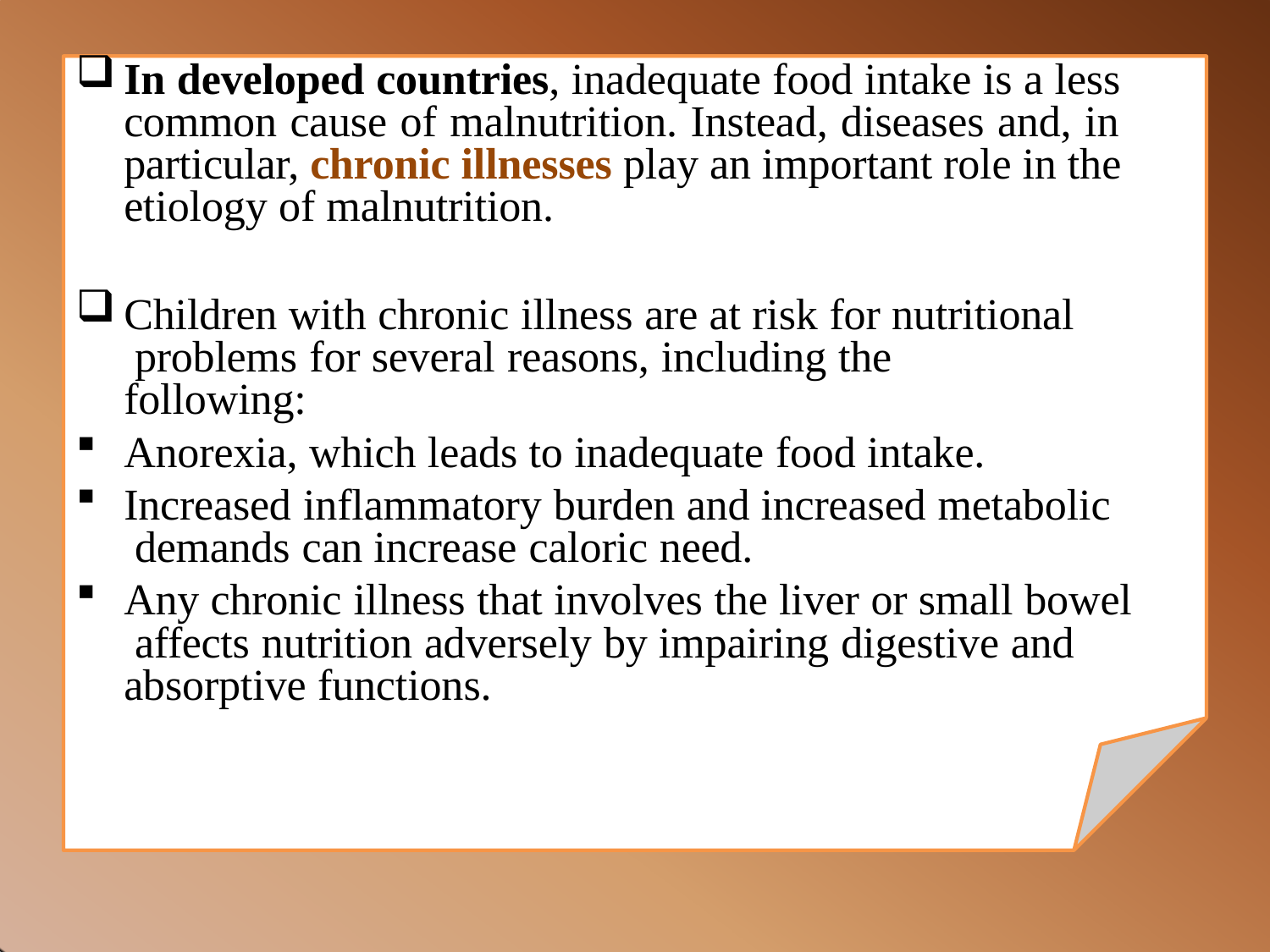

In developed countries, inadequate food intake is a less  common cause of malnutrition. Instead, diseases and, in  particular, chronic illnesses play an important role in the  etiology of malnutrition.

Children with chronic illness are at risk for nutritional  problems for several reasons, including the following:
Anorexia, which leads to inadequate food intake.
Increased inflammatory burden and increased metabolic  demands can increase caloric need.
Any chronic illness that involves the liver or small bowel  affects nutrition adversely by impairing digestive and  absorptive functions.